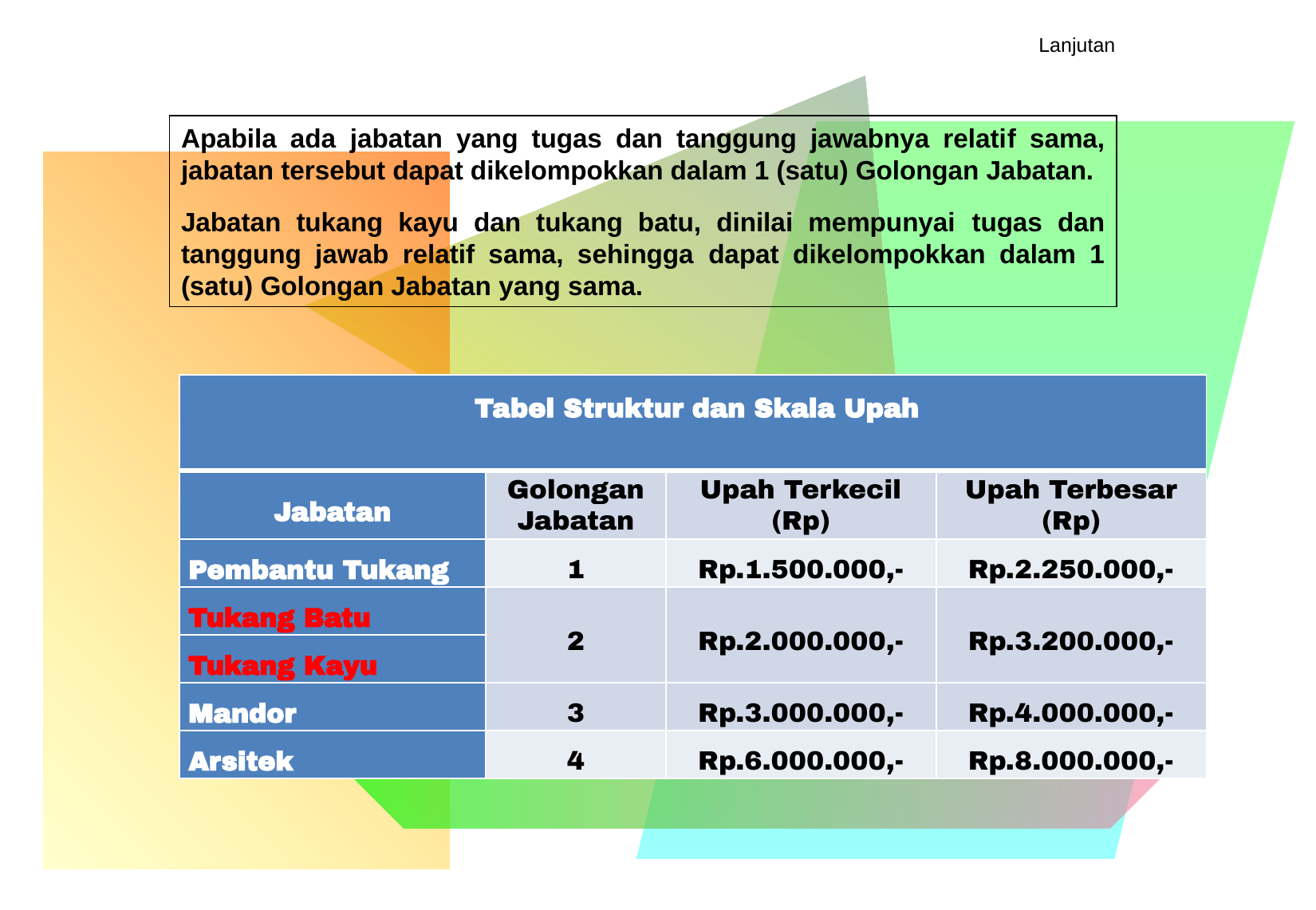

Lanjutan
Apabila ada jabatan yang tugas dan tanggung jawabnya relatif sama, jabatan tersebut dapat dikelompokkan dalam 1 (satu) Golongan Jabatan.
Jabatan tukang kayu dan tukang batu, dinilai mempunyai tugas dan tanggung jawab relatif sama, sehingga dapat dikelompokkan dalam 1 (satu) Golongan Jabatan yang sama.
| Tabel Struktur dan Skala Upah |  |  |  |
| --- | --- | --- | --- |
| Jabatan | Golongan Jabatan | Upah Terkecil (Rp) | Upah Terbesar (Rp) |
| Pembantu Tukang | 1 | Rp.1.500.000,- | Rp.2.250.000,- |
| Tukang Batu | 2 | Rp.2.000.000,- | Rp.3.200.000,- |
| Tukang Kayu |  |  |  |
| Mandor | 3 | Rp.3.000.000,- | Rp.4.000.000,- |
| Arsitek | 4 | Rp.6.000.000,- | Rp.8.000.000,- |